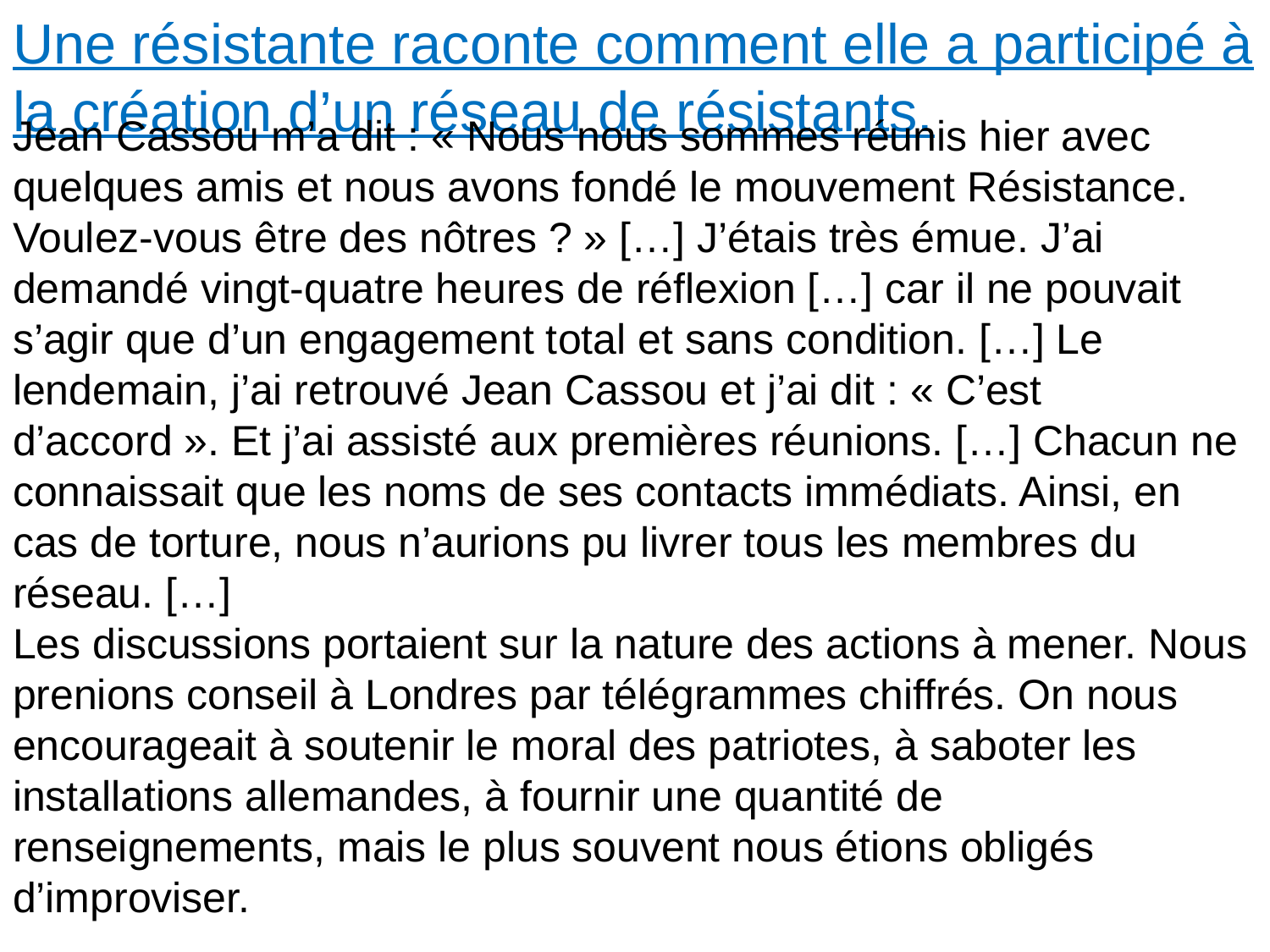

Une résistante raconte comment elle a participé à la création d’un réseau de résistants.
Jean Cassou m’a dit : « Nous nous sommes réunis hier avec quelques amis et nous avons fondé le mouvement Résistance. Voulez-vous être des nôtres ? » […] J’étais très émue. J’ai demandé vingt-quatre heures de réflexion […] car il ne pouvait s’agir que d’un engagement total et sans condition. […] Le lendemain, j’ai retrouvé Jean Cassou et j’ai dit : « C’est d’accord ». Et j’ai assisté aux premières réunions. […] Chacun ne connaissait que les noms de ses contacts immédiats. Ainsi, en cas de torture, nous n’aurions pu livrer tous les membres du réseau. […]
Les discussions portaient sur la nature des actions à mener. Nous prenions conseil à Londres par télégrammes chiffrés. On nous encourageait à soutenir le moral des patriotes, à saboter les installations allemandes, à fournir une quantité de renseignements, mais le plus souvent nous étions obligés d’improviser.